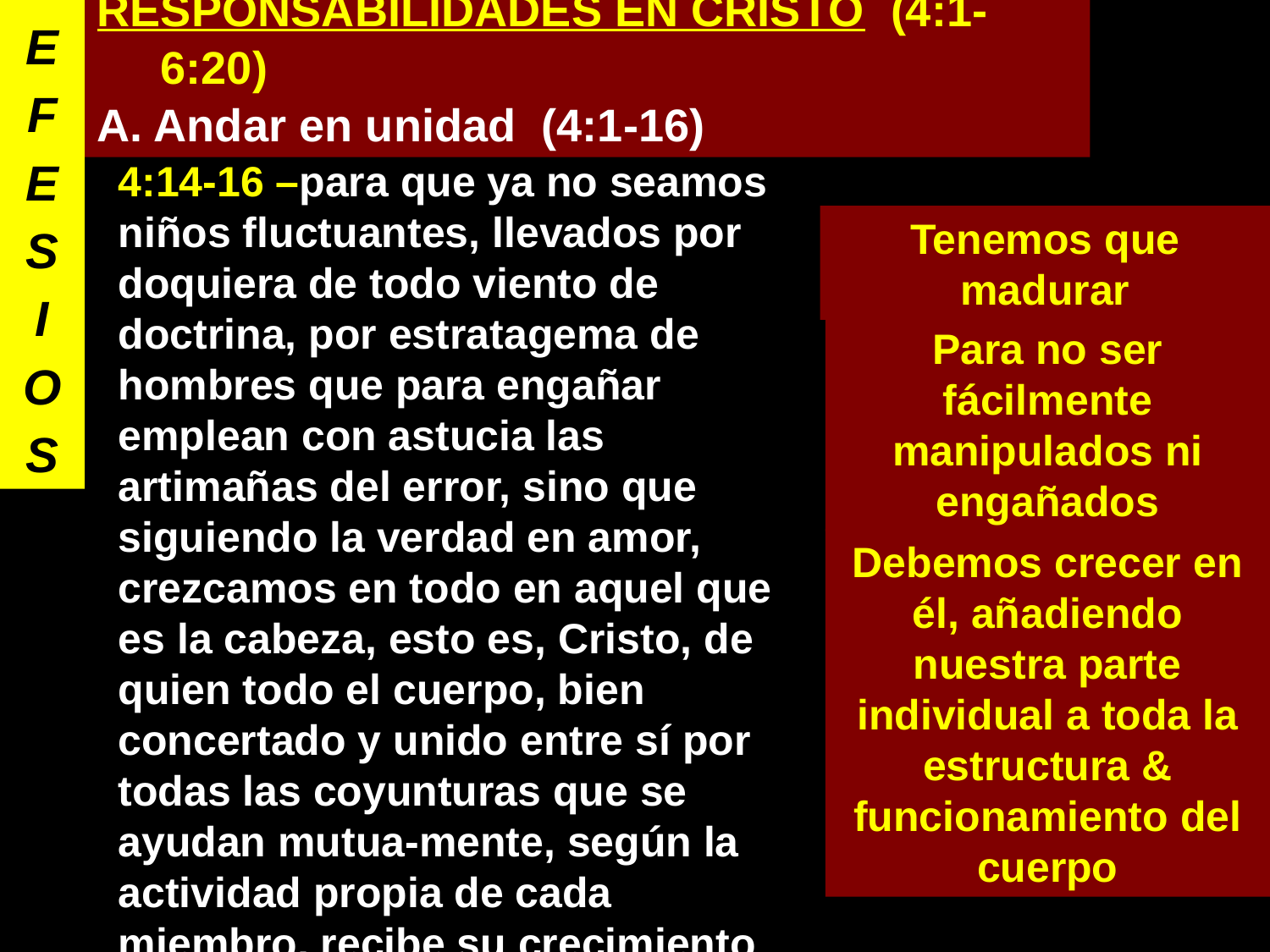

E
F
E
S
I
O
S
RESPONSABILIDADES EN CRISTO  (4:1-6:20)
A. Andar en unidad  (4:1-16)
4:14-16 –para que ya no seamos niños fluctuantes, llevados por doquiera de todo viento de doctrina, por estratagema de hombres que para engañar emplean con astucia las artimañas del error, sino que siguiendo la verdad en amor, crezcamos en todo en aquel que es la cabeza, esto es, Cristo, de quien todo el cuerpo, bien concertado y unido entre sí por todas las coyunturas que se ayudan mutua-mente, según la actividad propia de cada miembro, recibe su crecimiento para ir edificándose en amor.
Tenemos que madurar
Para no ser fácilmente manipulados ni engañados
Debemos crecer en él, añadiendo nuestra parte individual a toda la estructura & funcionamiento del cuerpo